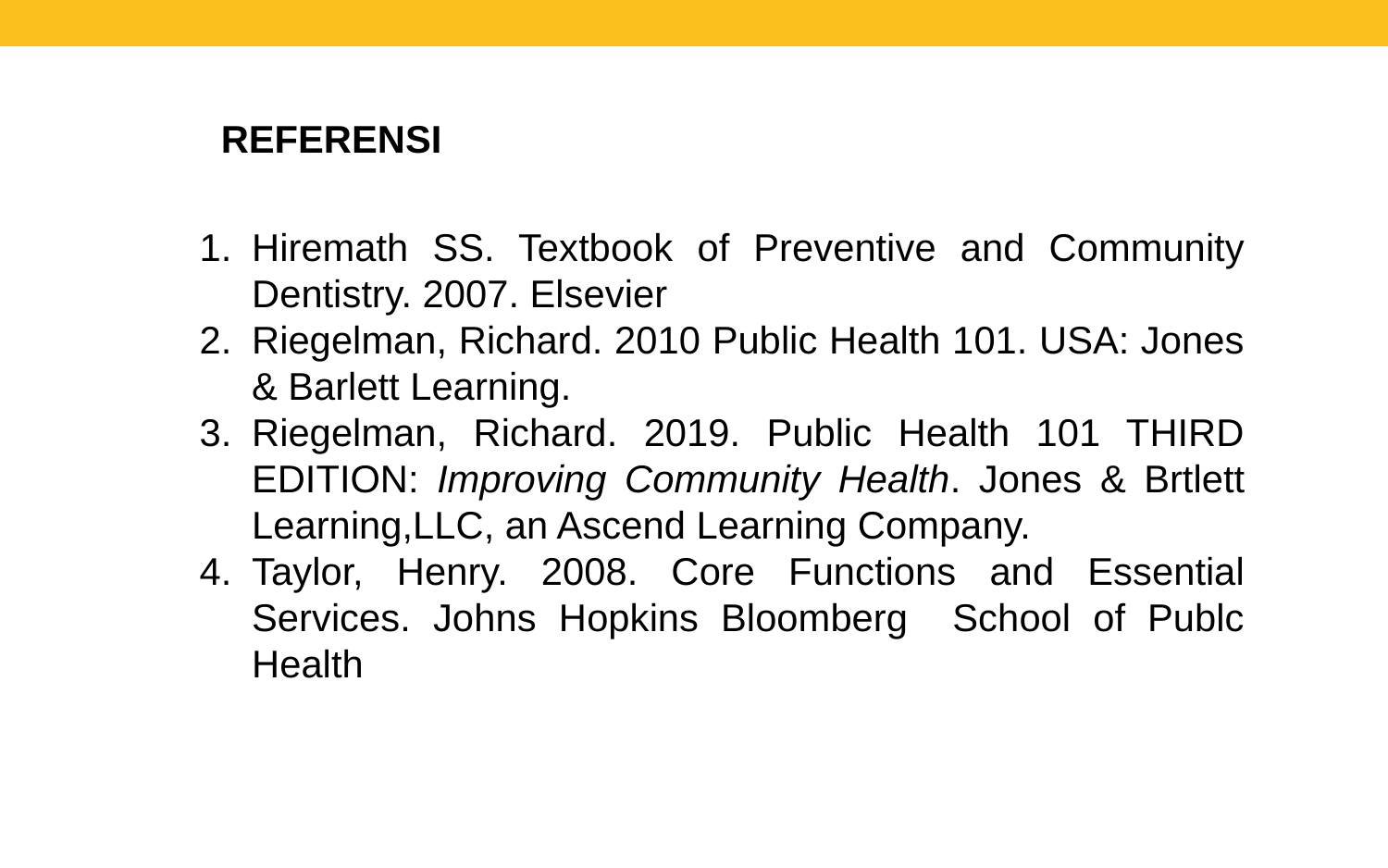

REFERENSI
Hiremath SS. Textbook of Preventive and Community Dentistry. 2007. Elsevier
Riegelman, Richard. 2010 Public Health 101. USA: Jones & Barlett Learning.
Riegelman, Richard. 2019. Public Health 101 THIRD EDITION: Improving Community Health. Jones & Brtlett Learning,LLC, an Ascend Learning Company.
Taylor, Henry. 2008. Core Functions and Essential Services. Johns Hopkins Bloomberg  School of Publc Health